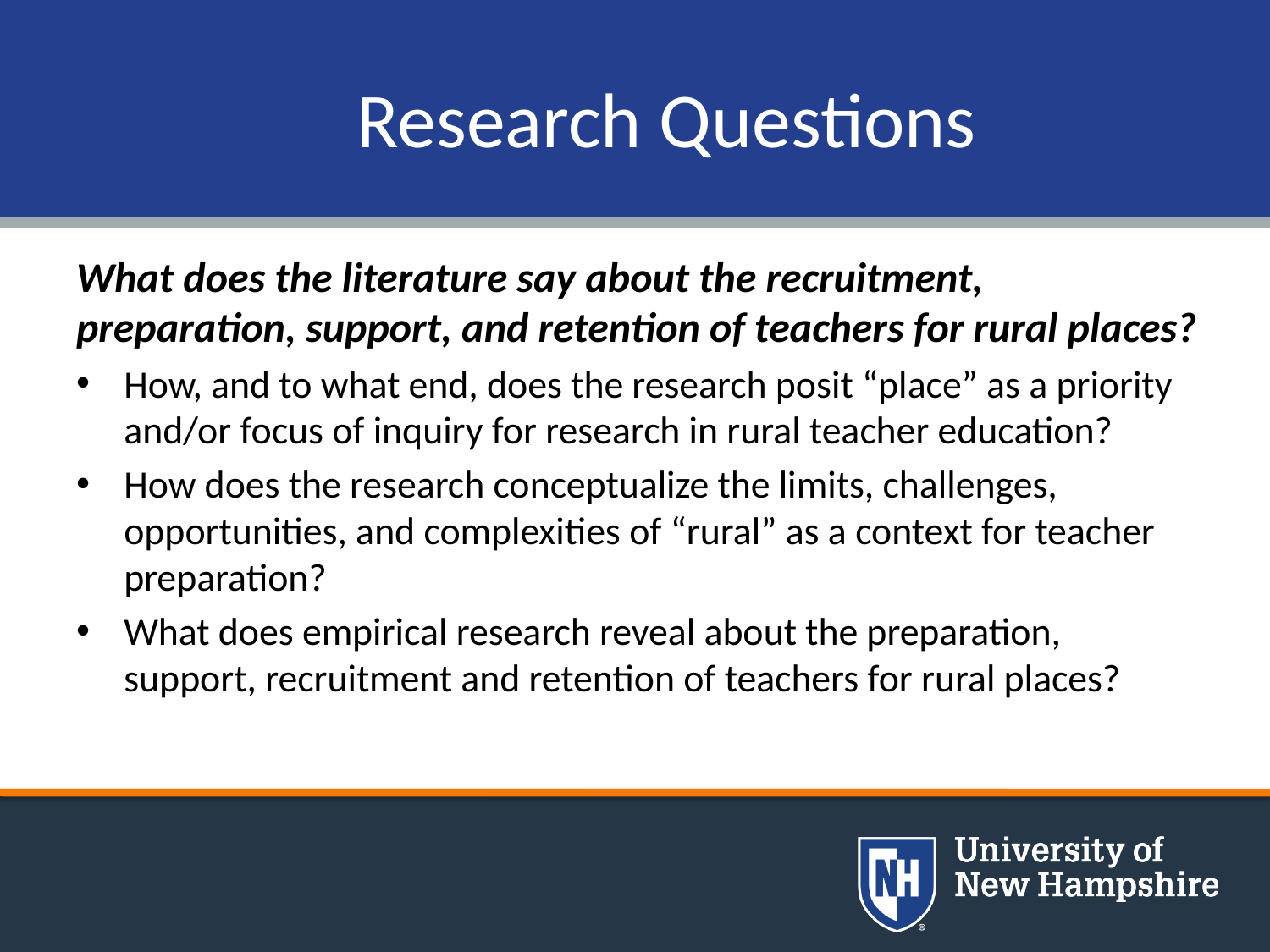

# Research Questions
What does the literature say about the recruitment, preparation, support, and retention of teachers for rural places?
How, and to what end, does the research posit “place” as a priority and/or focus of inquiry for research in rural teacher education?
How does the research conceptualize the limits, challenges, opportunities, and complexities of “rural” as a context for teacher preparation?
What does empirical research reveal about the preparation, support, recruitment and retention of teachers for rural places?